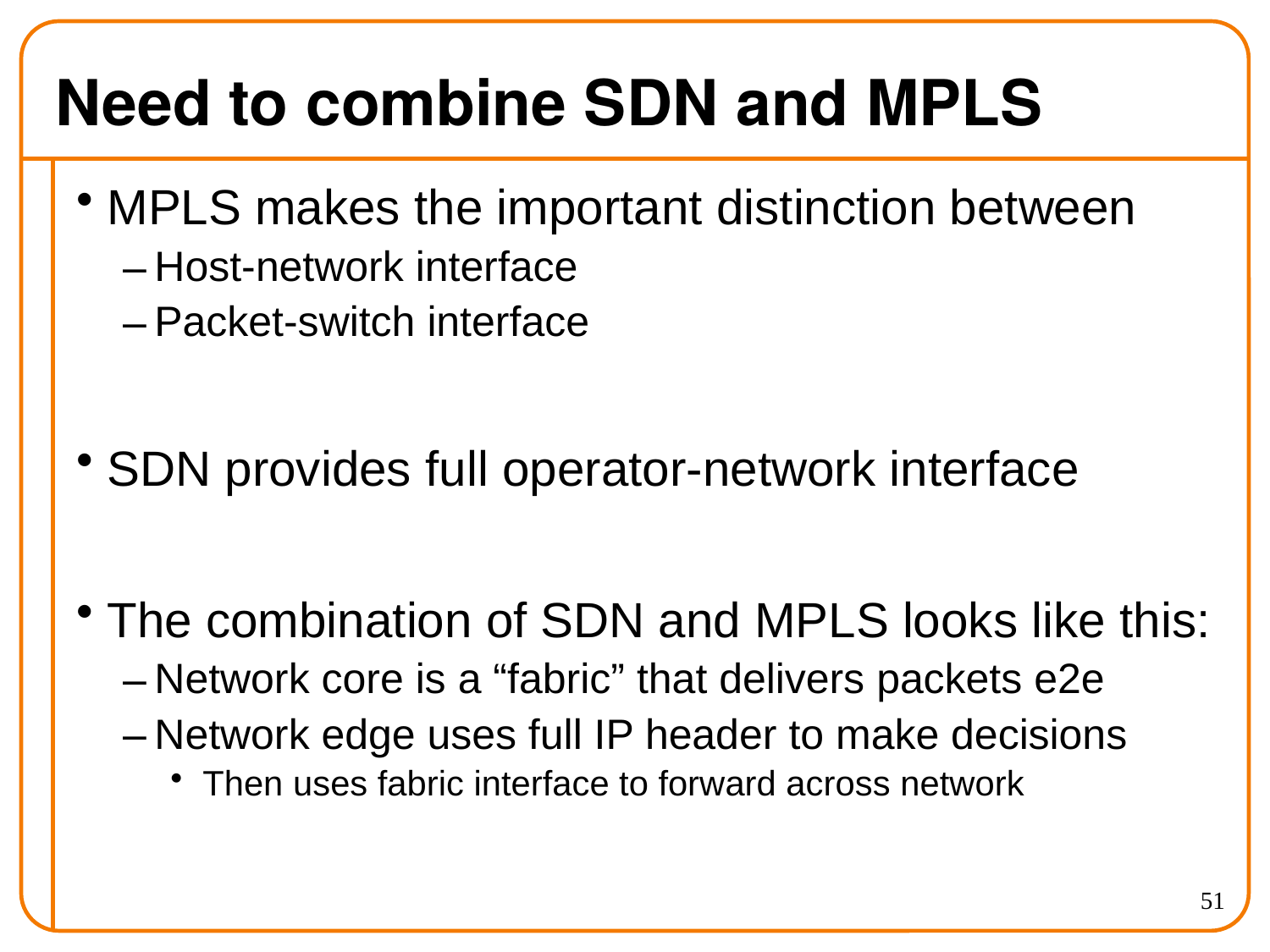

# Need to combine SDN and MPLS
MPLS makes the important distinction between
Host-network interface
Packet-switch interface

SDN provides full operator-network interface

The combination of SDN and MPLS looks like this:
Network core is a “fabric” that delivers packets e2e
Network edge uses full IP header to make decisions
Then uses fabric interface to forward across network
51